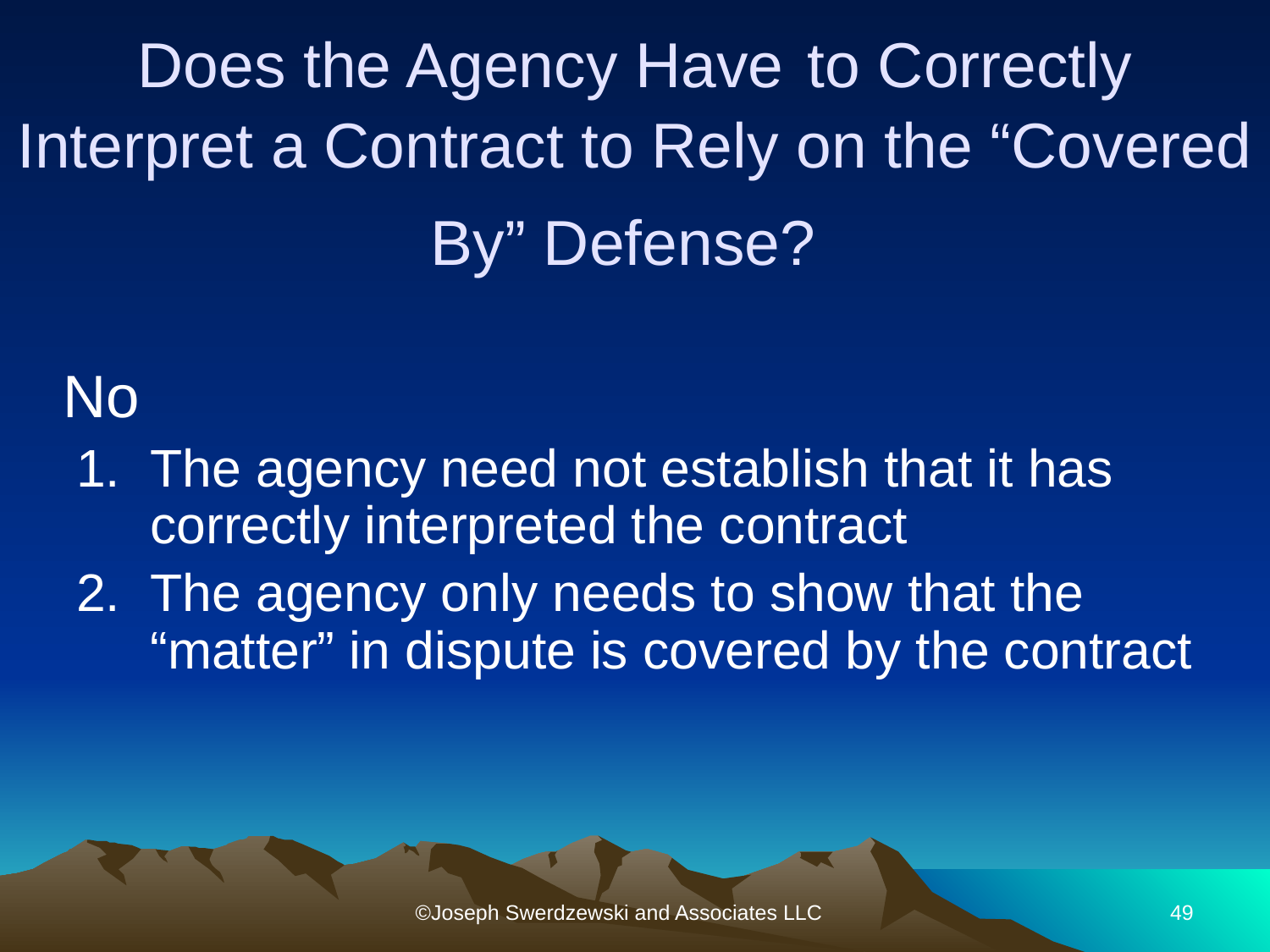

# Does the Agency Have to Correctly Interpret a Contract to Rely on the “Covered By” Defense?
   No
The agency need not establish that it has correctly interpreted the contract
The agency only needs to show that the “matter” in dispute is covered by the contract
©Joseph Swerdzewski and Associates LLC
49